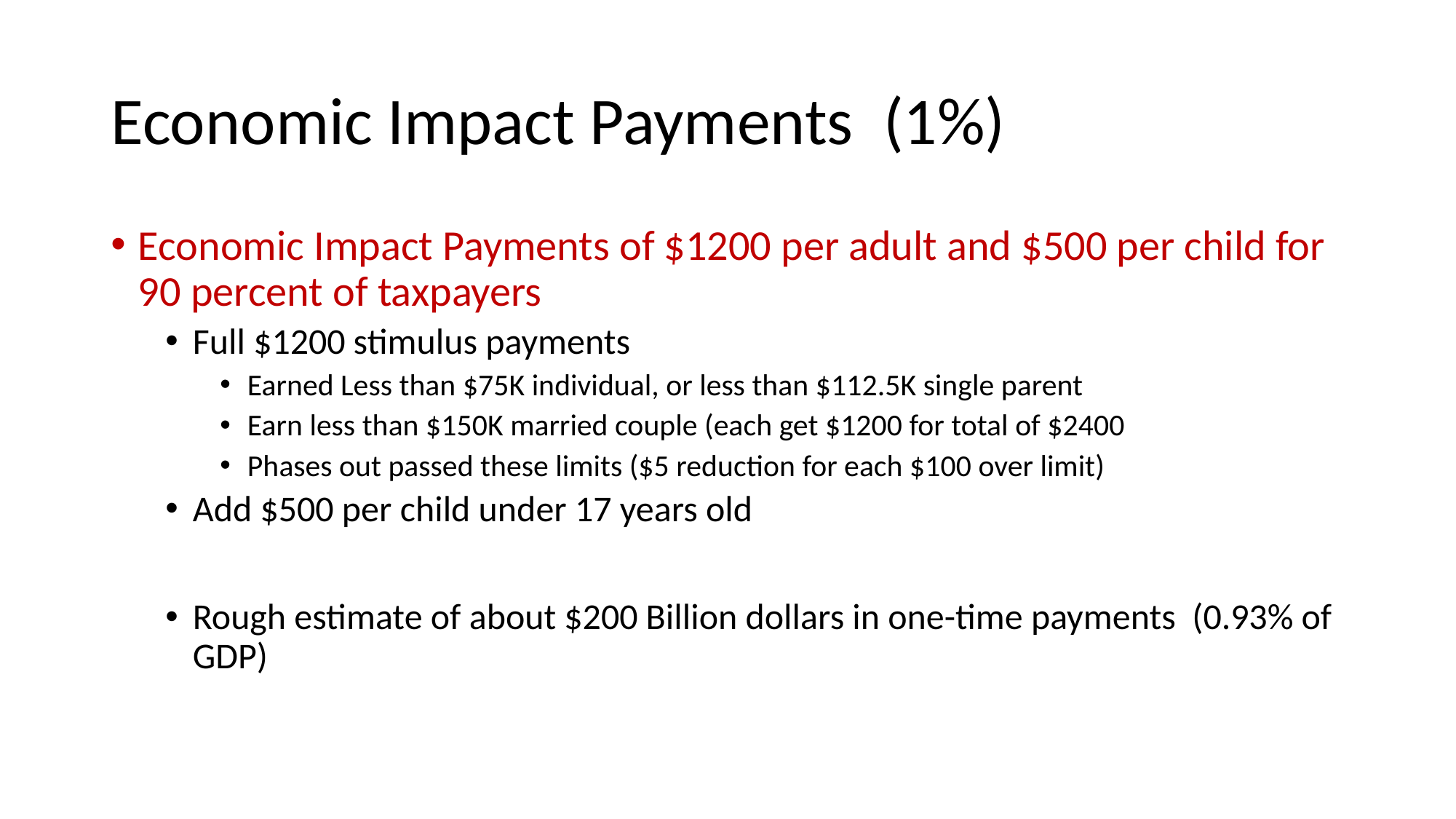

# Economic Impact Payments  (1%)
Economic Impact Payments of $1200 per adult and $500 per child for 90 percent of taxpayers
Full $1200 stimulus payments
Earned Less than $75K individual, or less than $112.5K single parent
Earn less than $150K married couple (each get $1200 for total of $2400
Phases out passed these limits ($5 reduction for each $100 over limit)
Add $500 per child under 17 years old

Rough estimate of about $200 Billion dollars in one-time payments  (0.93% of GDP)